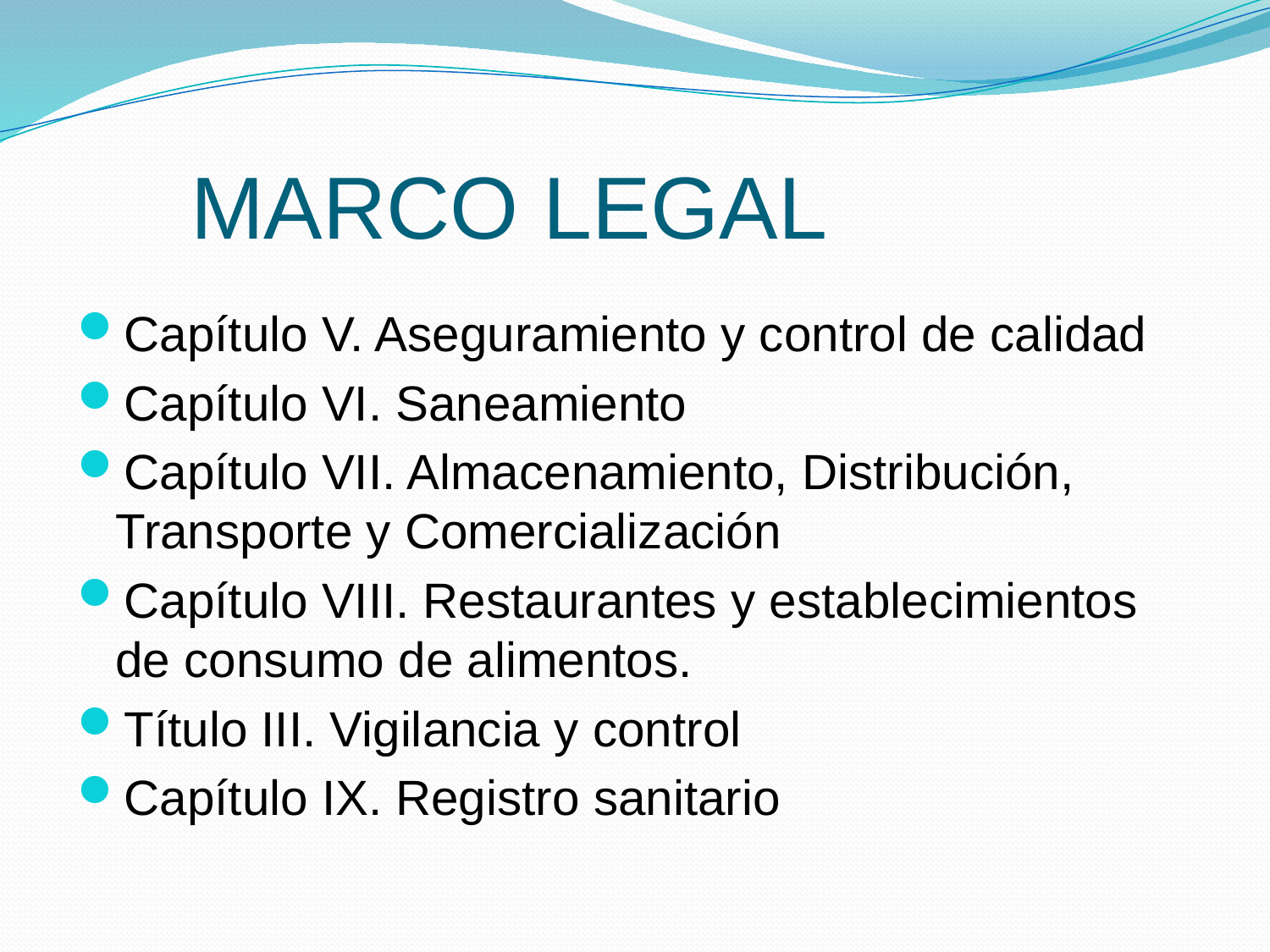

# MARCO LEGAL
Capítulo V. Aseguramiento y control de calidad
Capítulo VI. Saneamiento
Capítulo VII. Almacenamiento, Distribución, Transporte y Comercialización
Capítulo VIII. Restaurantes y establecimientos de consumo de alimentos.
Título III. Vigilancia y control
Capítulo IX. Registro sanitario